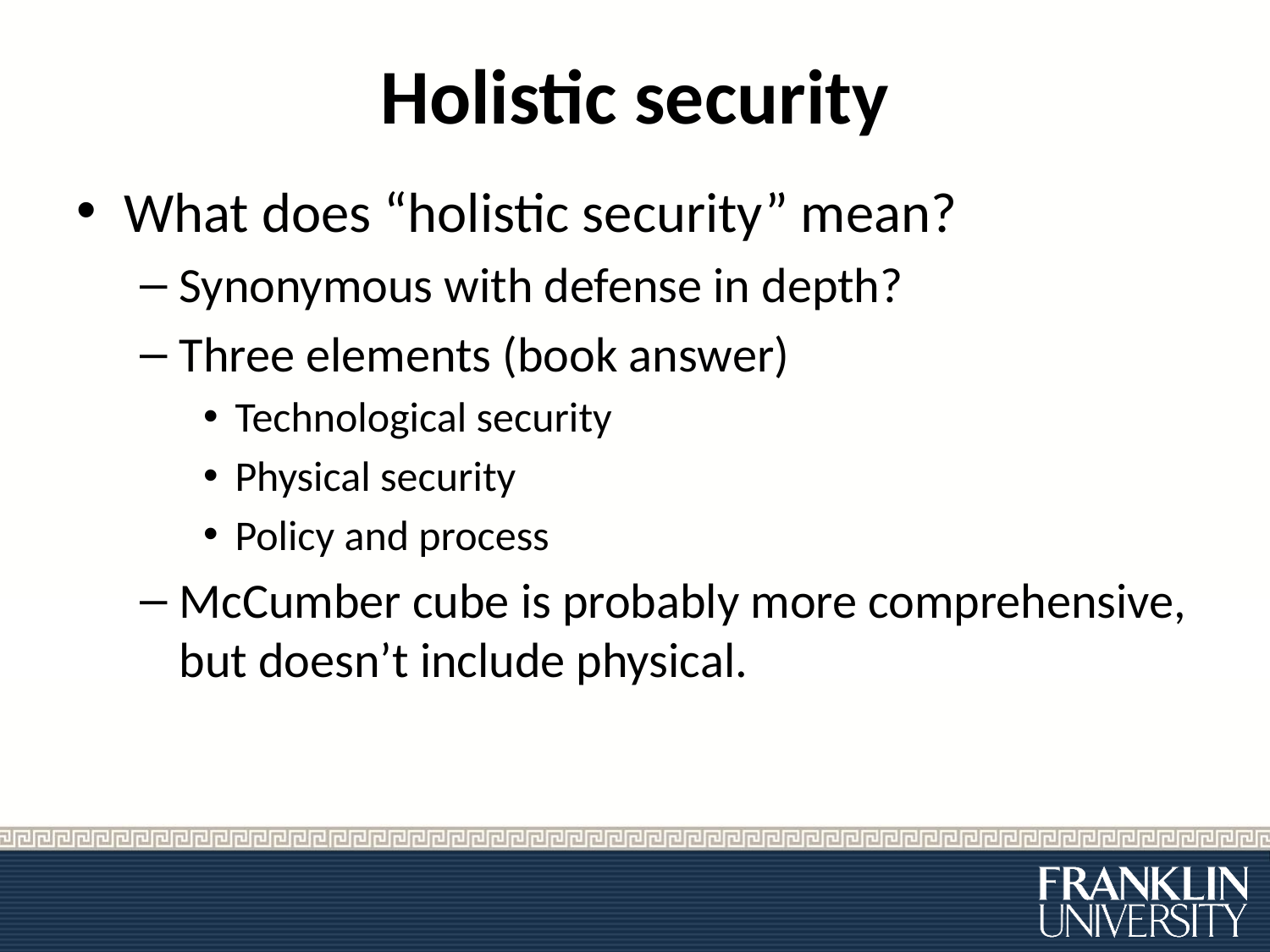

# Holistic security
What does “holistic security” mean?
Synonymous with defense in depth?
Three elements (book answer)
Technological security
Physical security
Policy and process
McCumber cube is probably more comprehensive, but doesn’t include physical.